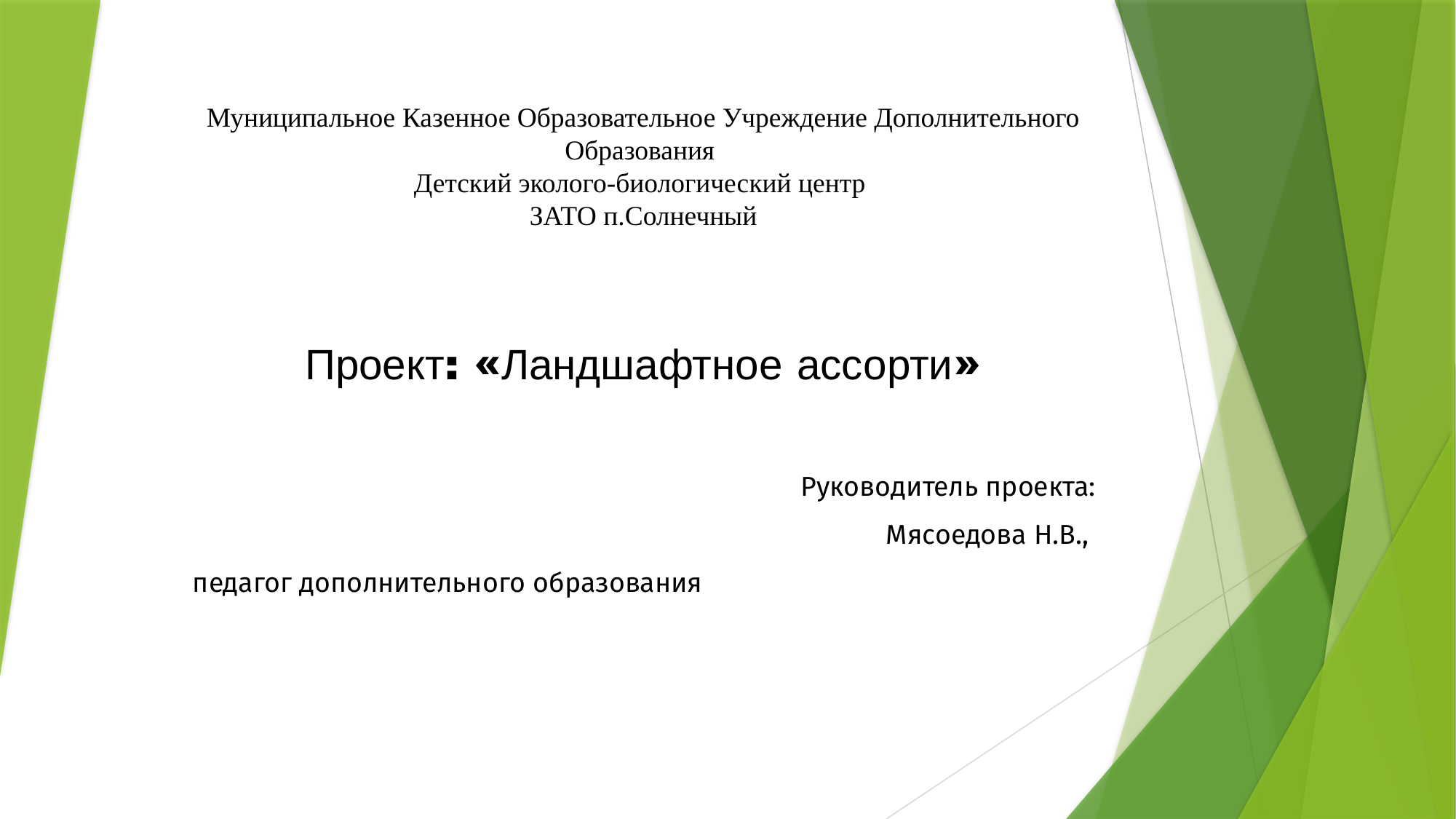

# Муниципальное Казенное Образовательное Учреждение Дополнительного Образования Детский эколого-биологический центр ЗАТО п.Солнечный
Проект: «Ландшафтное ассорти»

Руководитель проекта:
Мясоедова Н.В.,
педагог дополнительного образования